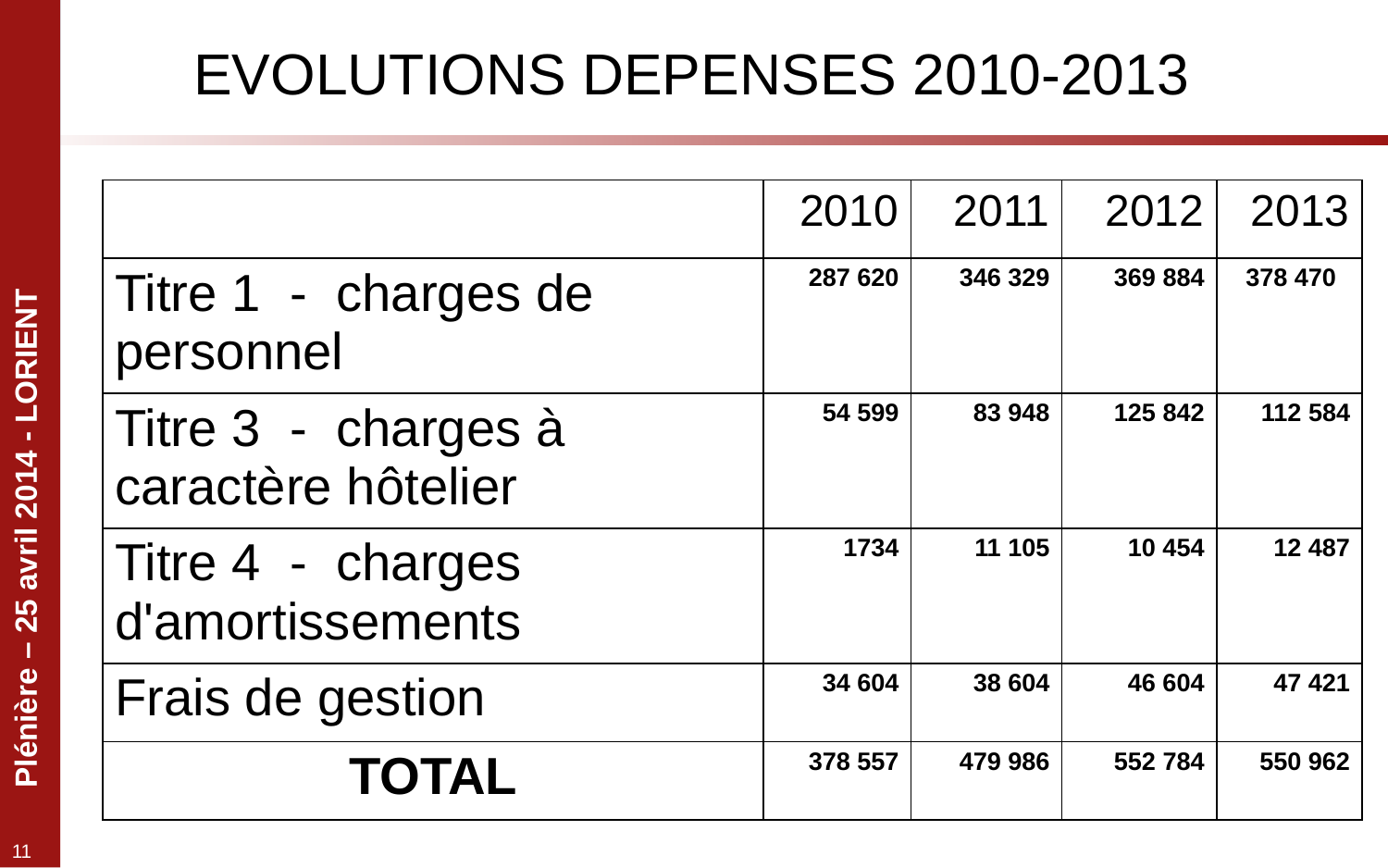

# EVOLUTIONS DEPENSES 2010-2013
|  | 2010 | 2011 | 2012 | 2013 |
| --- | --- | --- | --- | --- |
| Titre 1 - charges de personnel | 287 620 | 346 329 | 369 884 | 378 470 |
| Titre 3 - charges à caractère hôtelier | 54 599 | 83 948 | 125 842 | 112 584 |
| Titre 4 - charges d'amortissements | 1734 | 11 105 | 10 454 | 12 487 |
| Frais de gestion | 34 604 | 38 604 | 46 604 | 47 421 |
| TOTAL | 378 557 | 479 986 | 552 784 | 550 962 |